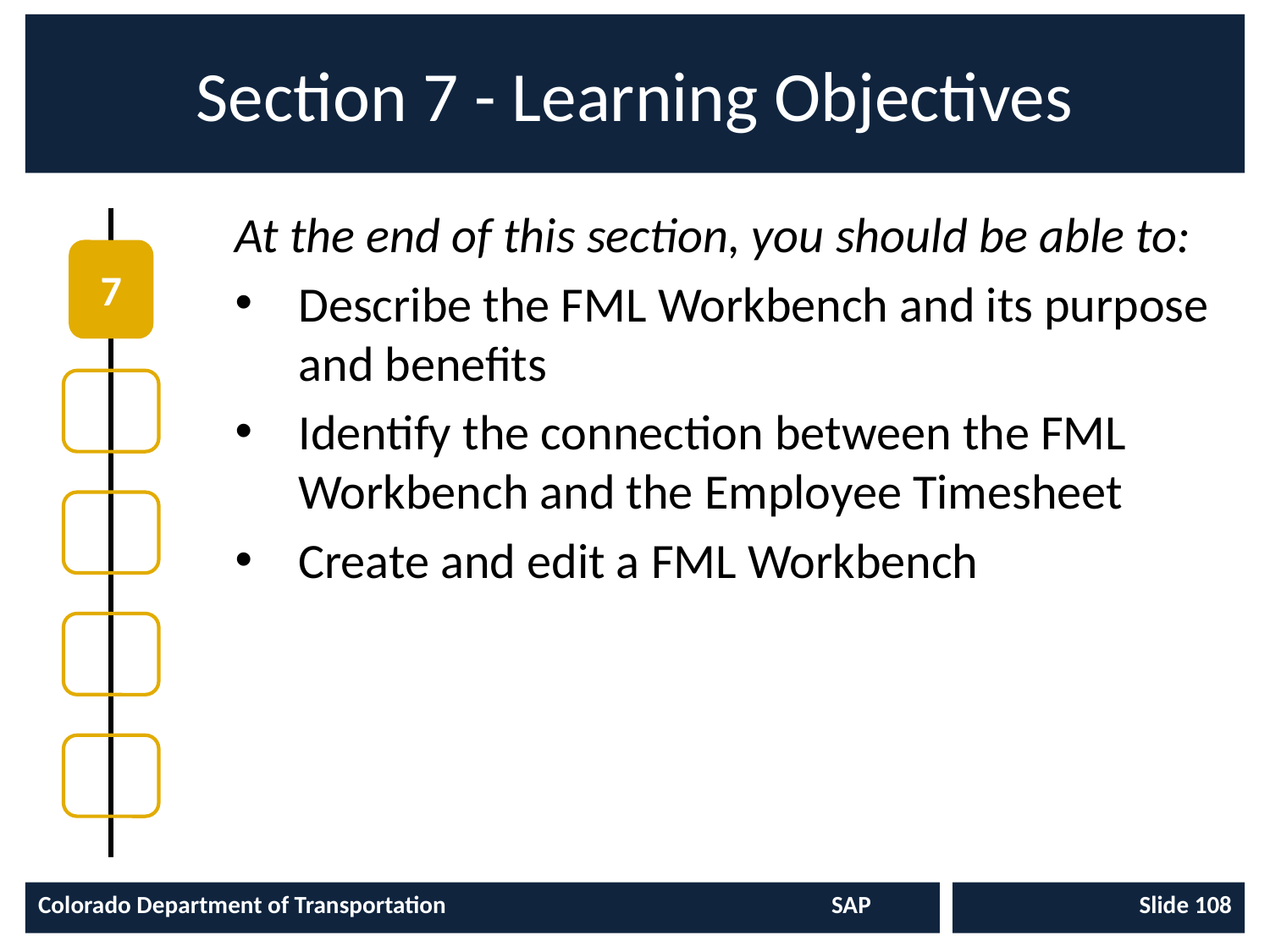

# Section 7 - Learning Objectives
At the end of this section, you should be able to:
Describe the FML Workbench and its purpose and benefits
Identify the connection between the FML Workbench and the Employee Timesheet
Create and edit a FML Workbench

7

Colorado Department of Transportation	SAP
Slide 108